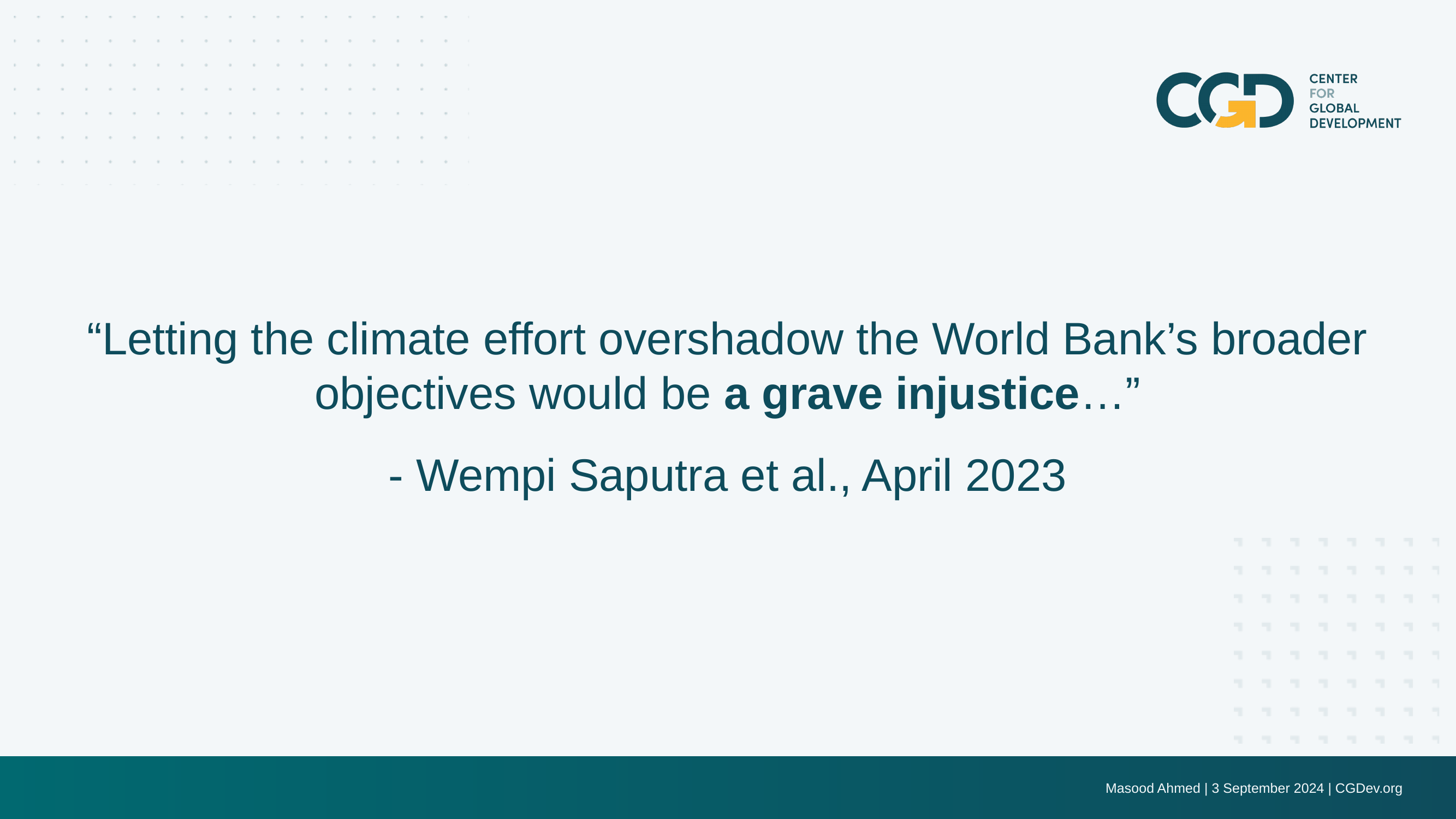

“Letting the climate effort overshadow the World Bank’s broader objectives would be a grave injustice…”

- Wempi Saputra et al., April 2023
Masood Ahmed | 3 September 2024 | CGDev.org